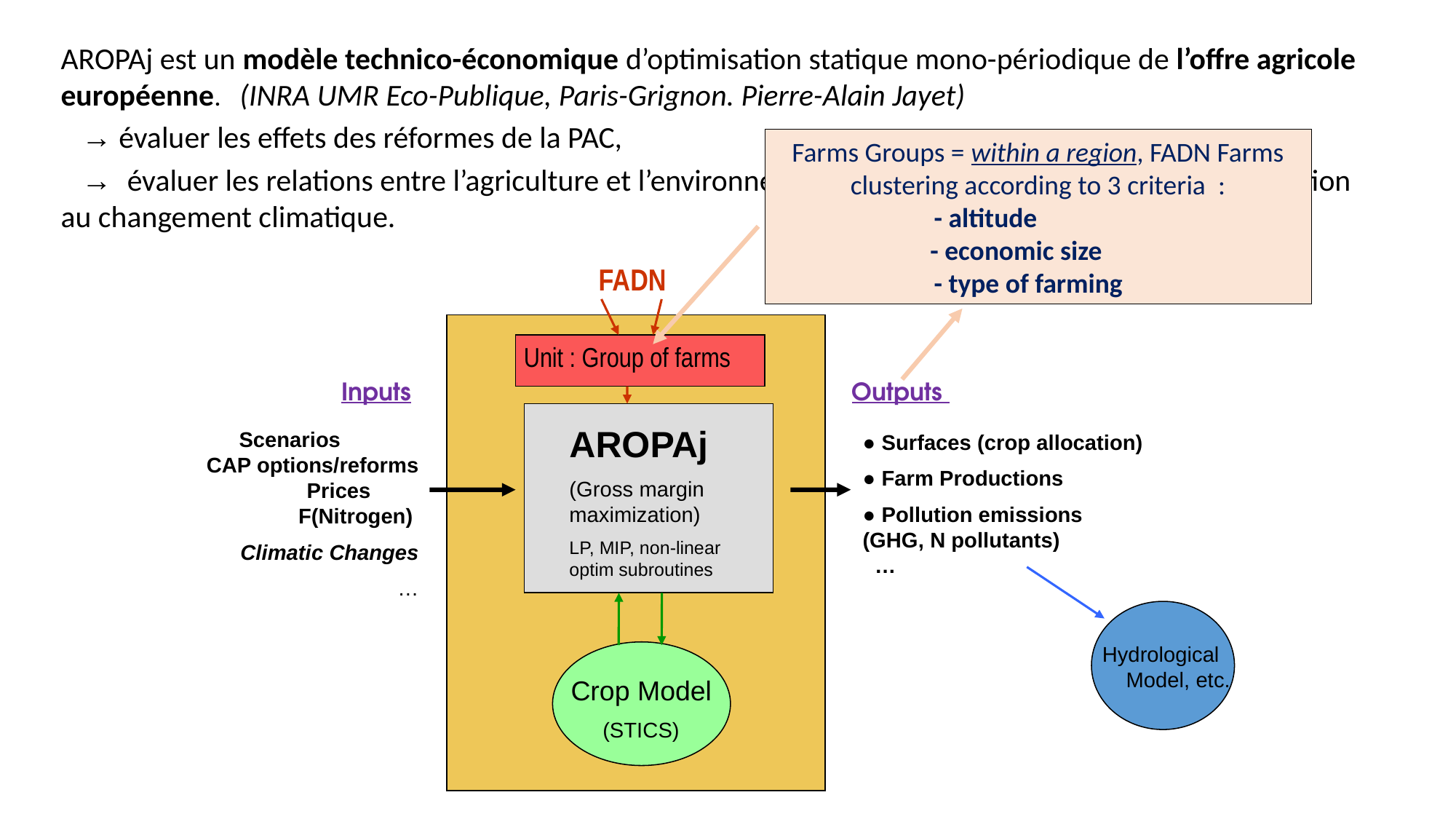

AROPAj est un modèle technico-économique d’optimisation statique mono-périodique de l’offre agricole européenne.   (INRA UMR Eco-Publique, Paris-Grignon. Pierre-Alain Jayet)
   → évaluer les effets des réformes de la PAC,
   →  évaluer les relations entre l’agriculture et l’environnement, incitations à l’atténuation et l’adaptation au changement climatique.
Farms Groups = within a region, FADN Farms clustering according to 3 criteria  :
	        - altitude
                         - economic size
 	        - type of farming
FADN

 Unit : Group of farms
Inputs				           Outputs

AROPAj
(Gross margin maximization)
LP, MIP, non-linear optim subroutines
Scenarios              CAP options/reforms Prices         F(Nitrogen)
Climatic Changes
…
● Surfaces (crop allocation)
● Farm Productions
● Pollution emissions   (GHG, N pollutants)                  …

Hydrological       Model, etc.

 Crop Model
  (STICS)